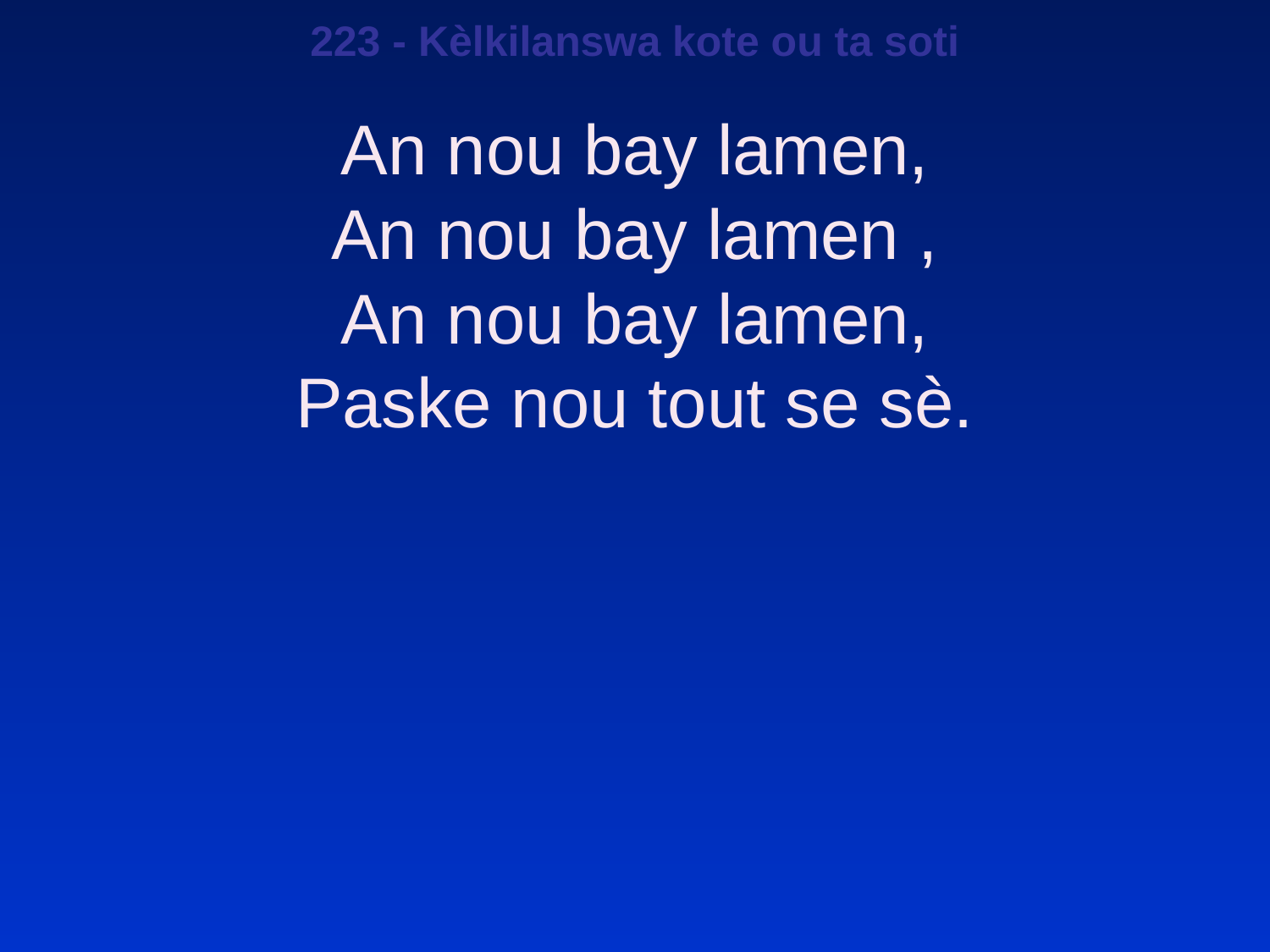

223 - Kèlkilanswa kote ou ta soti
An nou bay lamen,
An nou bay lamen ,
An nou bay lamen,
Paske nou tout se sè.